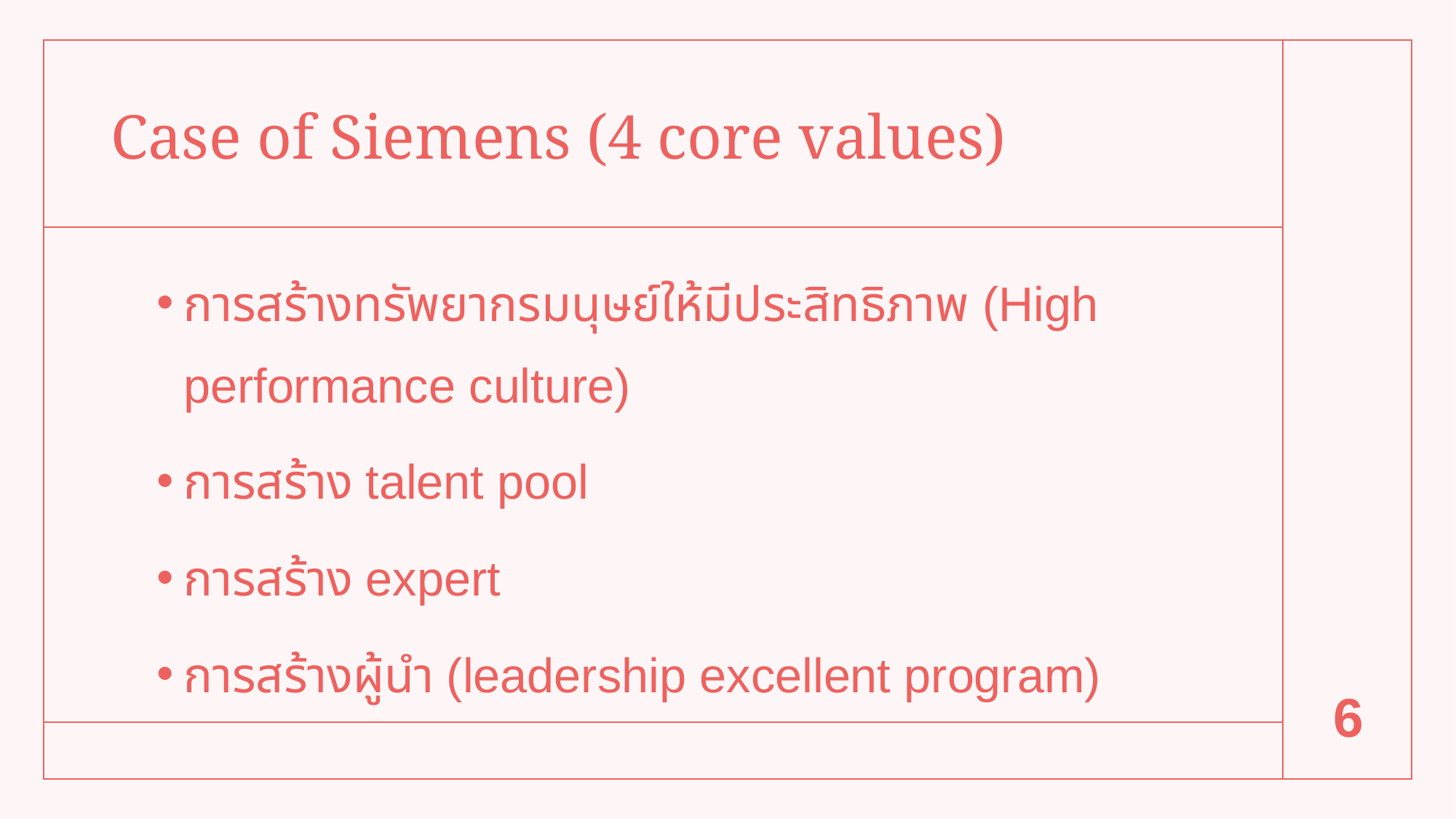

# Case of Siemens (4 core values)
การสร้างทรัพยากรมนุษย์ให้มีประสิทธิภาพ (High performance culture)
การสร้าง talent pool
การสร้าง expert
การสร้างผู้นำ (leadership excellent program)
6